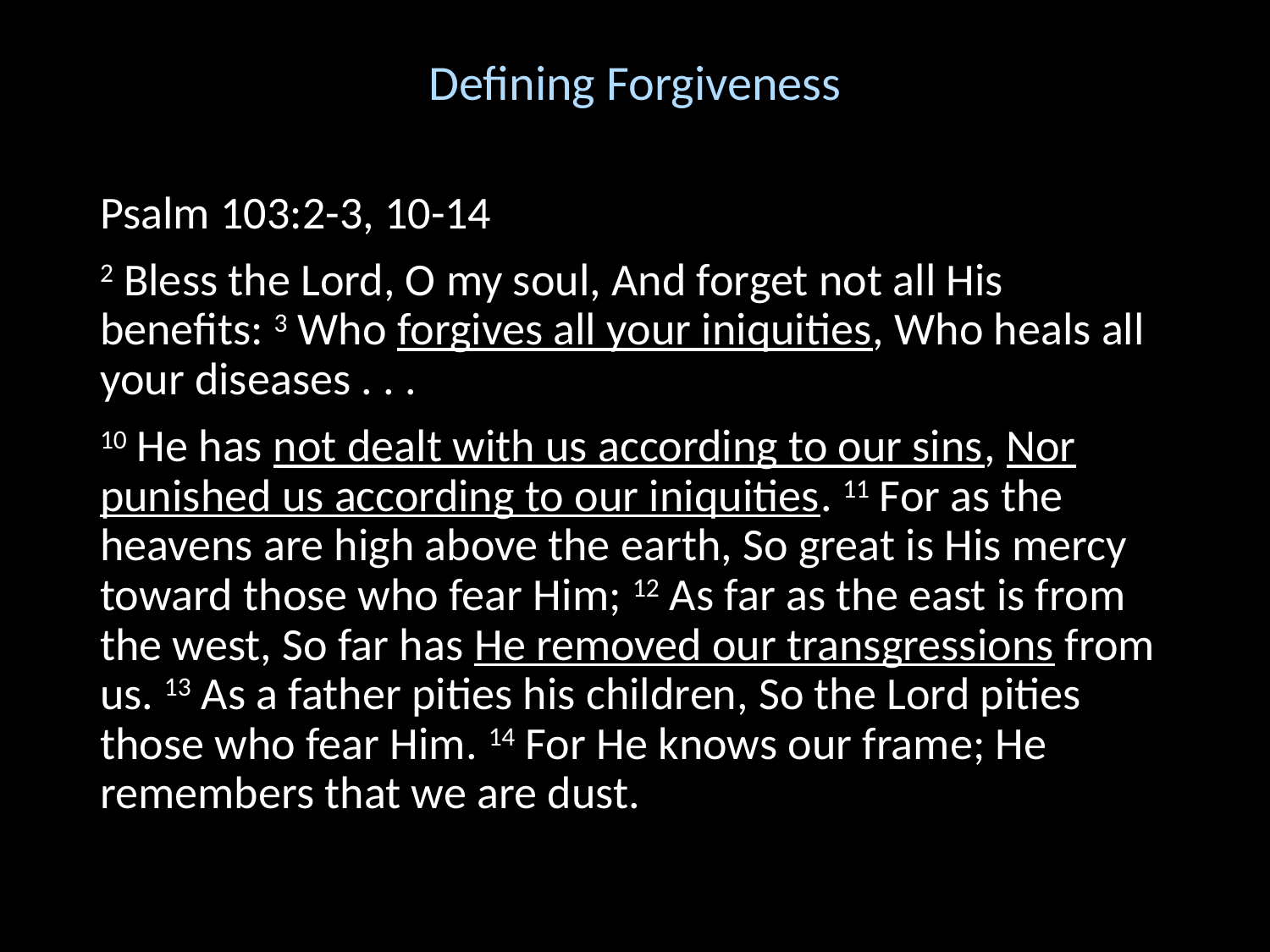

# Defining Forgiveness
Psalm 103:2-3, 10-14
2 Bless the Lord, O my soul, And forget not all His benefits: 3 Who forgives all your iniquities, Who heals all your diseases . . .
10 He has not dealt with us according to our sins, Nor punished us according to our iniquities. 11 For as the heavens are high above the earth, So great is His mercy toward those who fear Him; 12 As far as the east is from the west, So far has He removed our transgressions from us. 13 As a father pities his children, So the Lord pities those who fear Him. 14 For He knows our frame; He remembers that we are dust.